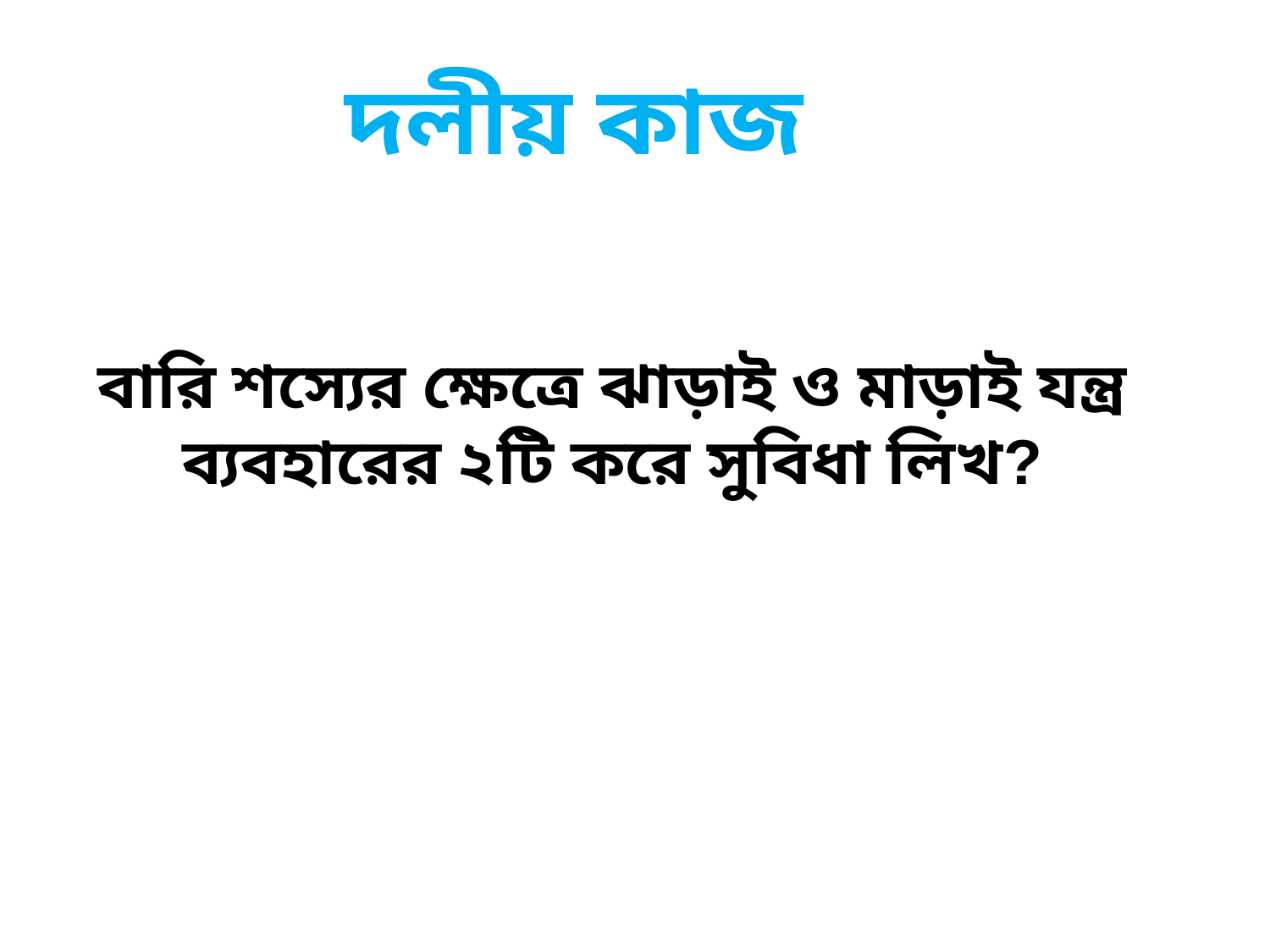

দলীয় কাজ
বারি শস্যের ক্ষেত্রে ঝাড়াই ও মাড়াই যন্ত্র ব্যবহারের ২টি করে সুবিধা লিখ?